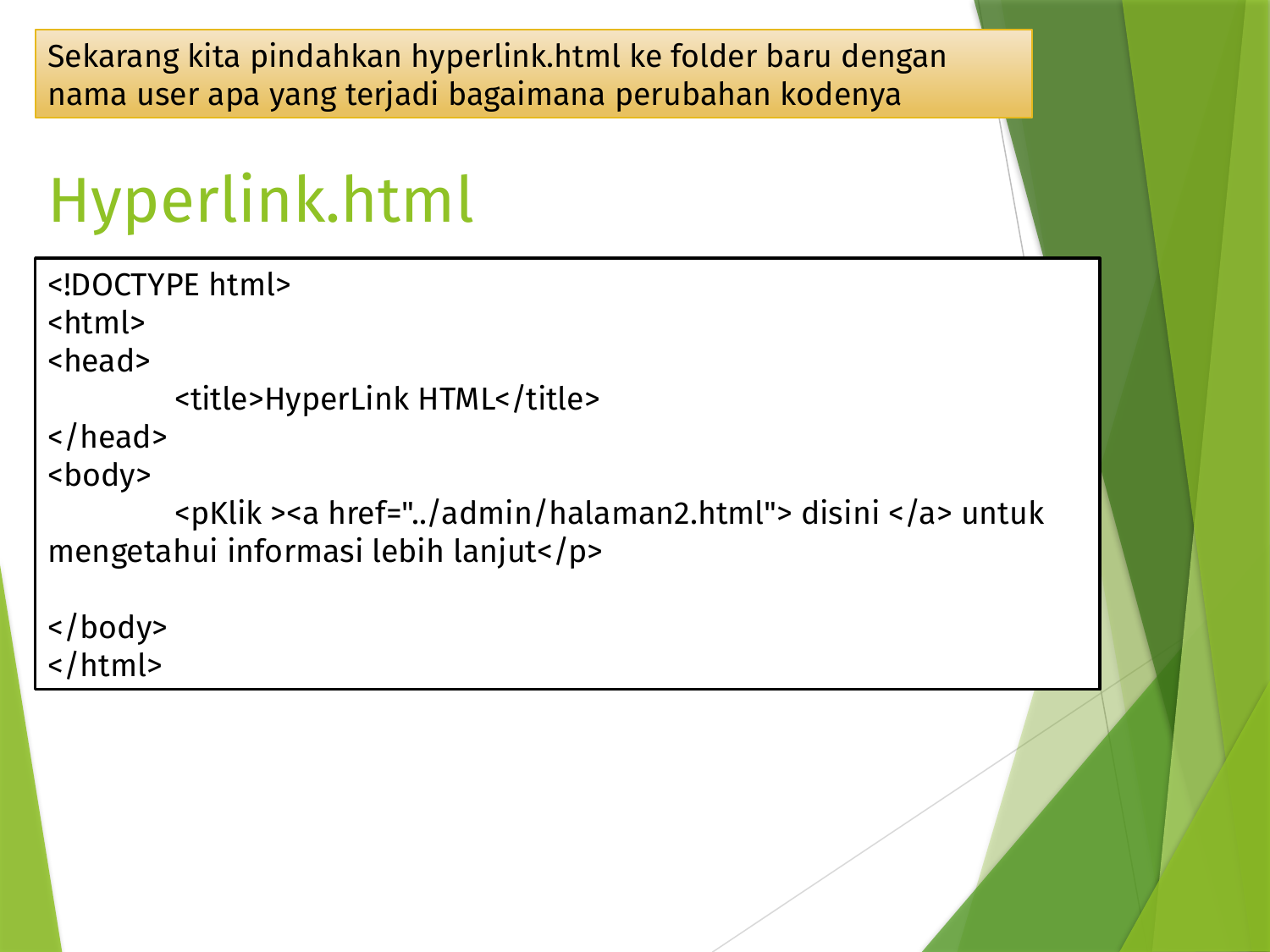

Sekarang kita pindahkan hyperlink.html ke folder baru dengan nama user apa yang terjadi bagaimana perubahan kodenya
Hyperlink.html
<!DOCTYPE html>
<html>
<head>
	<title>HyperLink HTML</title>
</head>
<body>
	<pKlik ><a href="../admin/halaman2.html"> disini </a> untuk mengetahui informasi lebih lanjut</p>

</body>
</html>